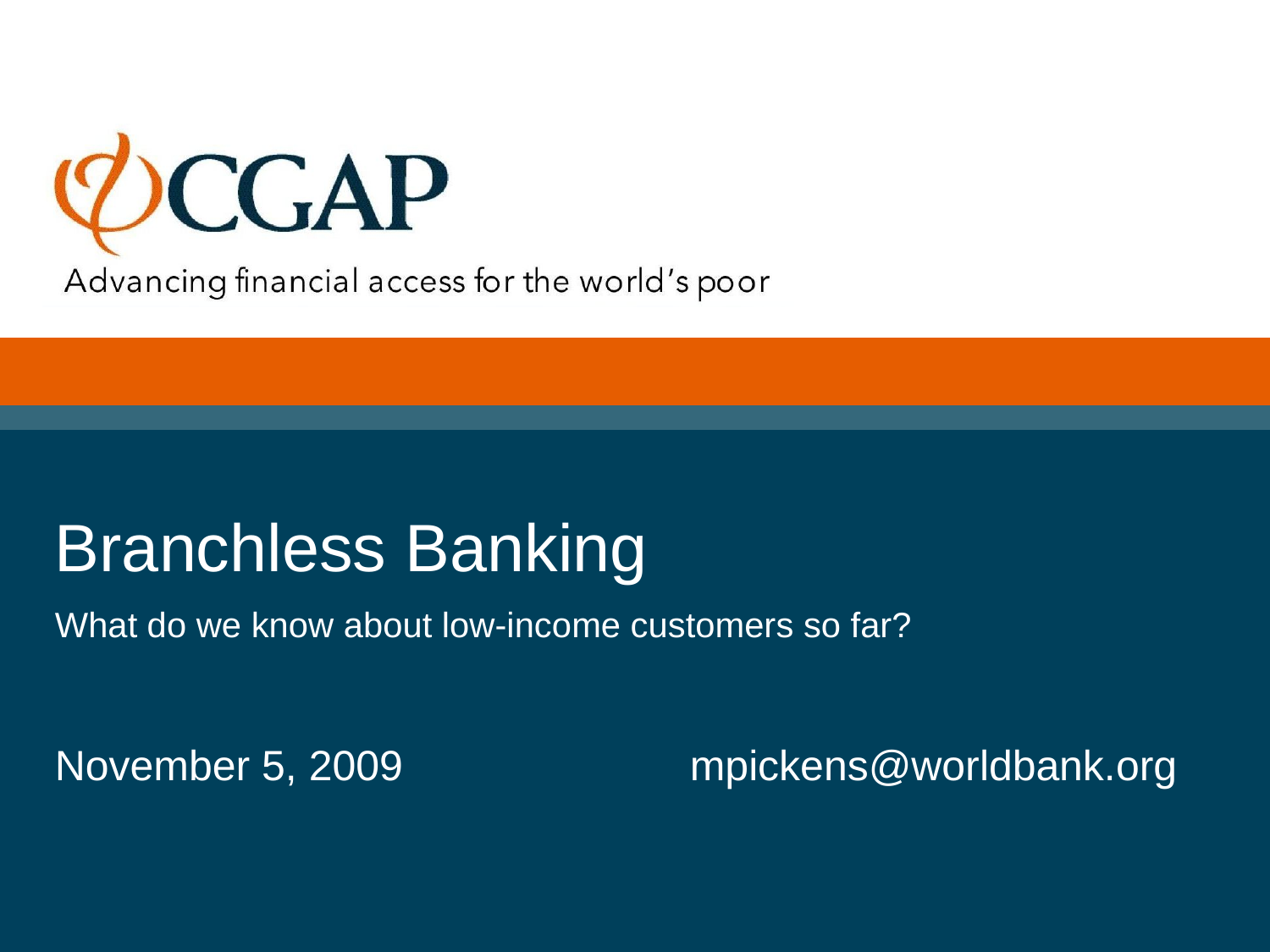

Branchless Banking
What do we know about low-income customers so far?

November 5, 2009		          	mpickens@worldbank.org